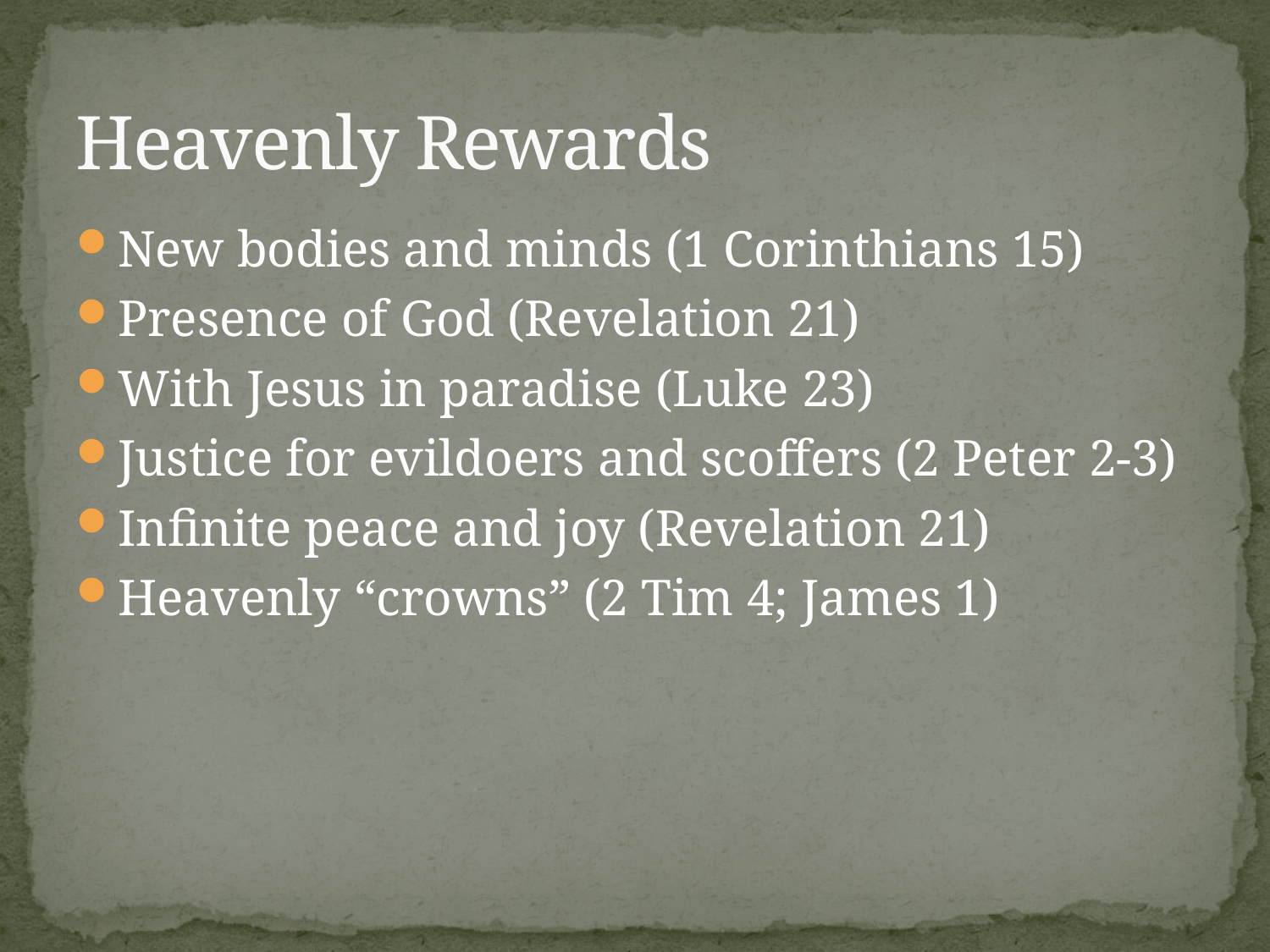

# Heavenly Rewards
New bodies and minds (1 Corinthians 15)
Presence of God (Revelation 21)
With Jesus in paradise (Luke 23)
Justice for evildoers and scoffers (2 Peter 2-3)
Infinite peace and joy (Revelation 21)
Heavenly “crowns” (2 Tim 4; James 1)